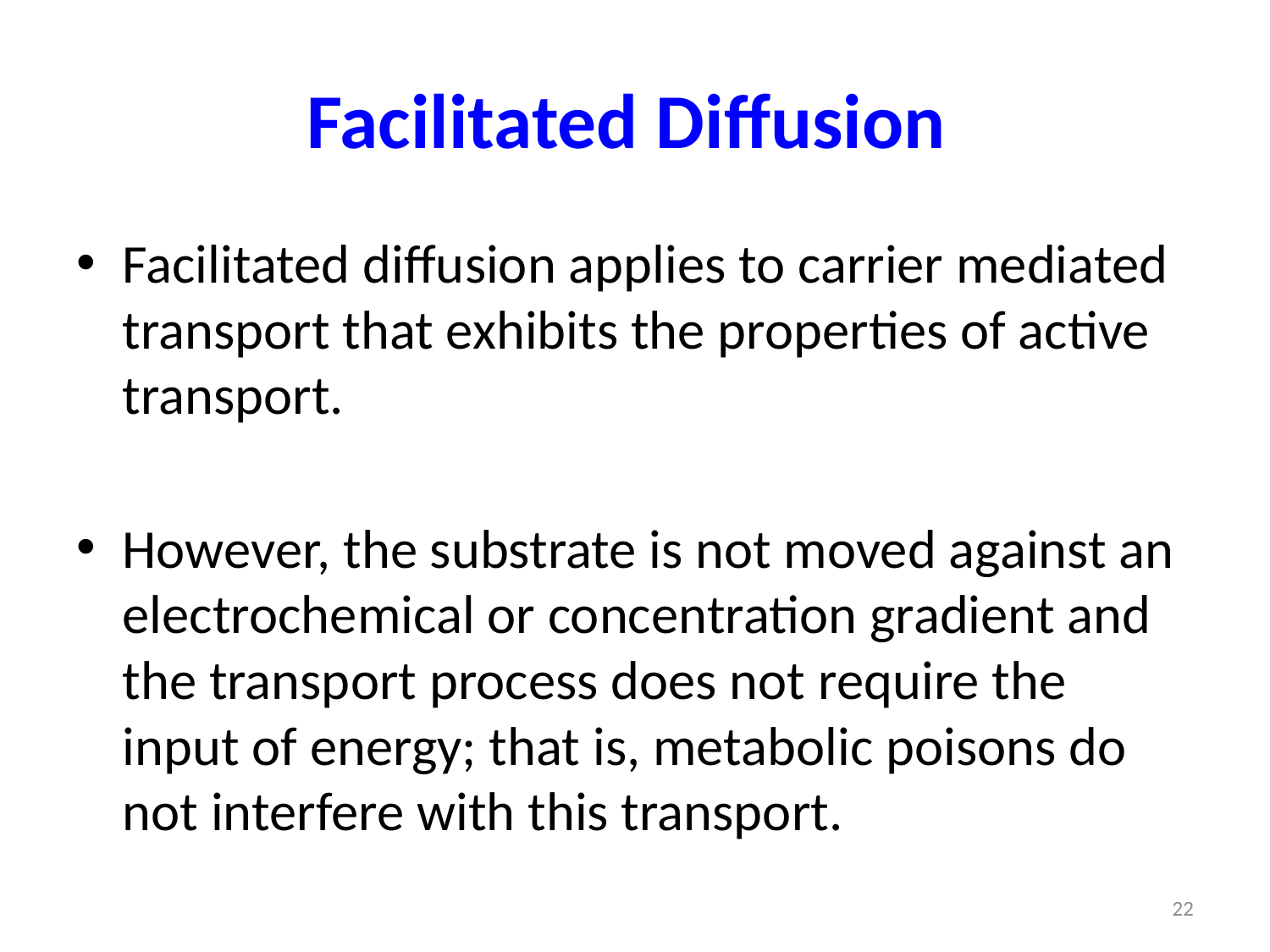

# Facilitated Diffusion
Facilitated diffusion applies to carrier mediated transport that exhibits the properties of active transport.

However, the substrate is not moved against an electrochemical or concentration gradient and the transport process does not require the input of energy; that is, metabolic poisons do not interfere with this transport.
22